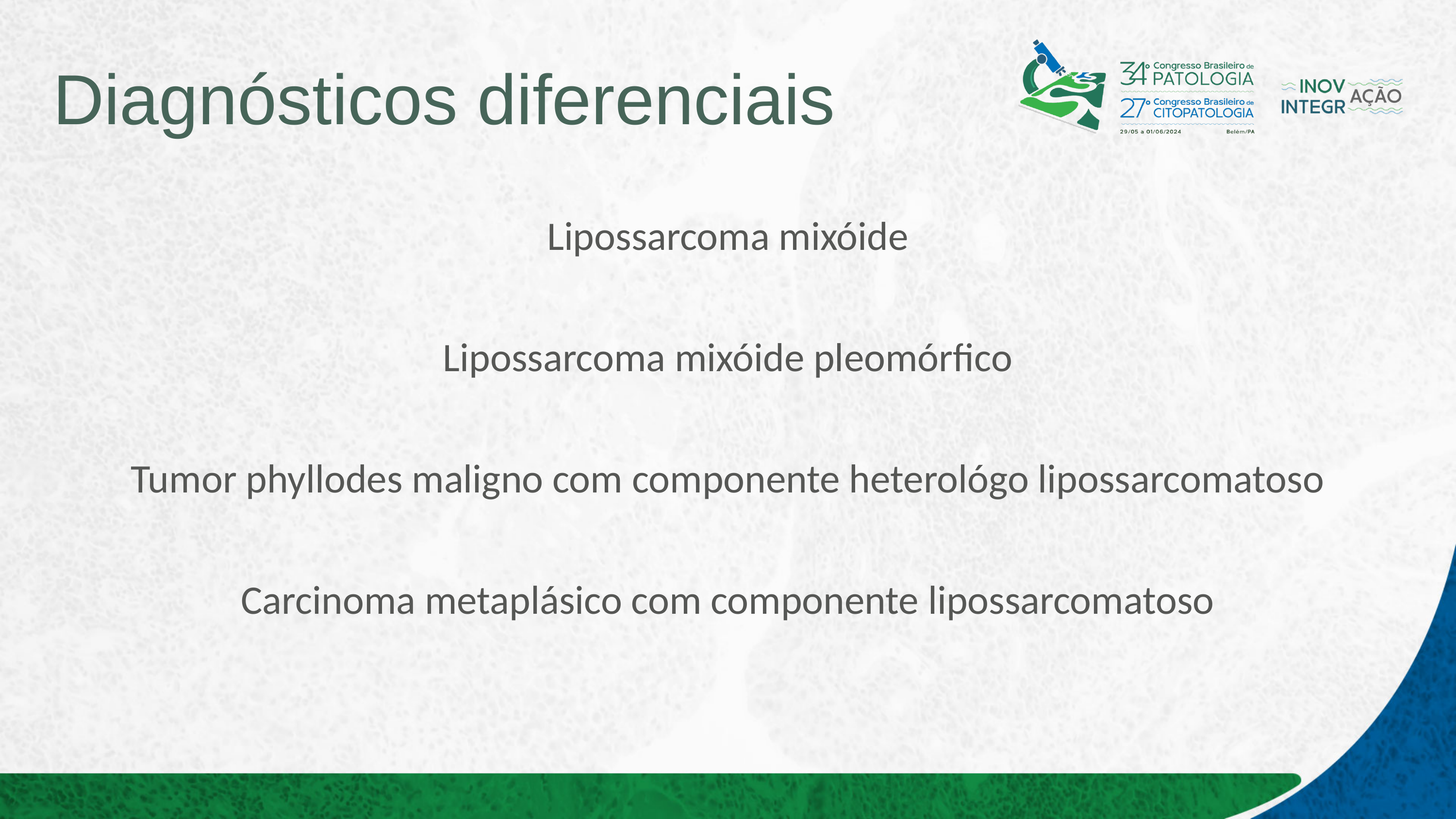

# Diagnósticos diferenciais
Lipossarcoma mixóide

Lipossarcoma mixóide pleomórfico

Tumor phyllodes maligno com componente heterológo lipossarcomatoso

Carcinoma metaplásico com componente lipossarcomatoso